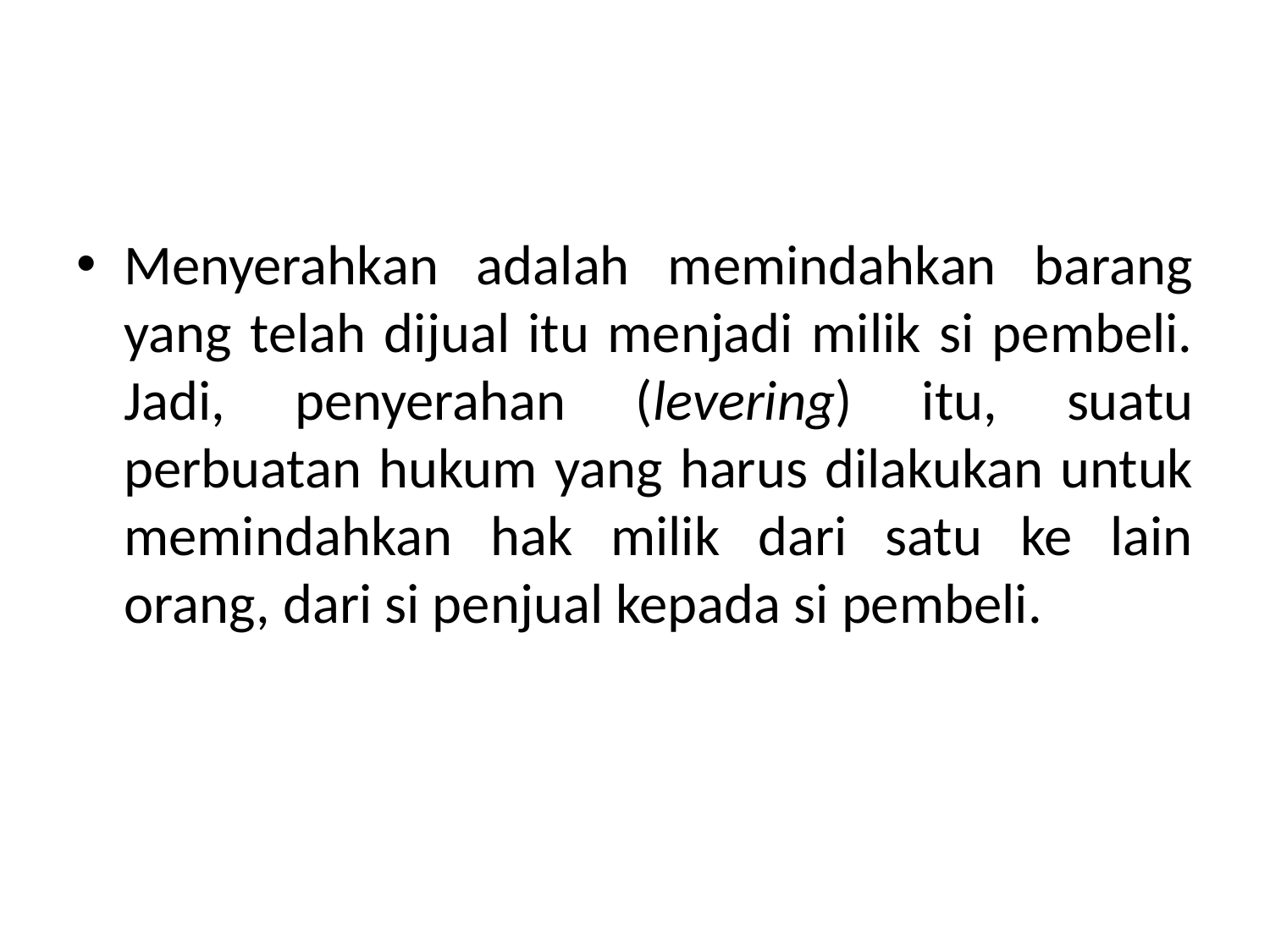

#
Menyerahkan adalah memindahkan barang yang telah dijual itu menjadi milik si pembeli. Jadi, penyerahan (levering) itu, suatu perbuatan hukum yang harus dilakukan untuk memindahkan hak milik dari satu ke lain orang, dari si penjual kepada si pembeli.